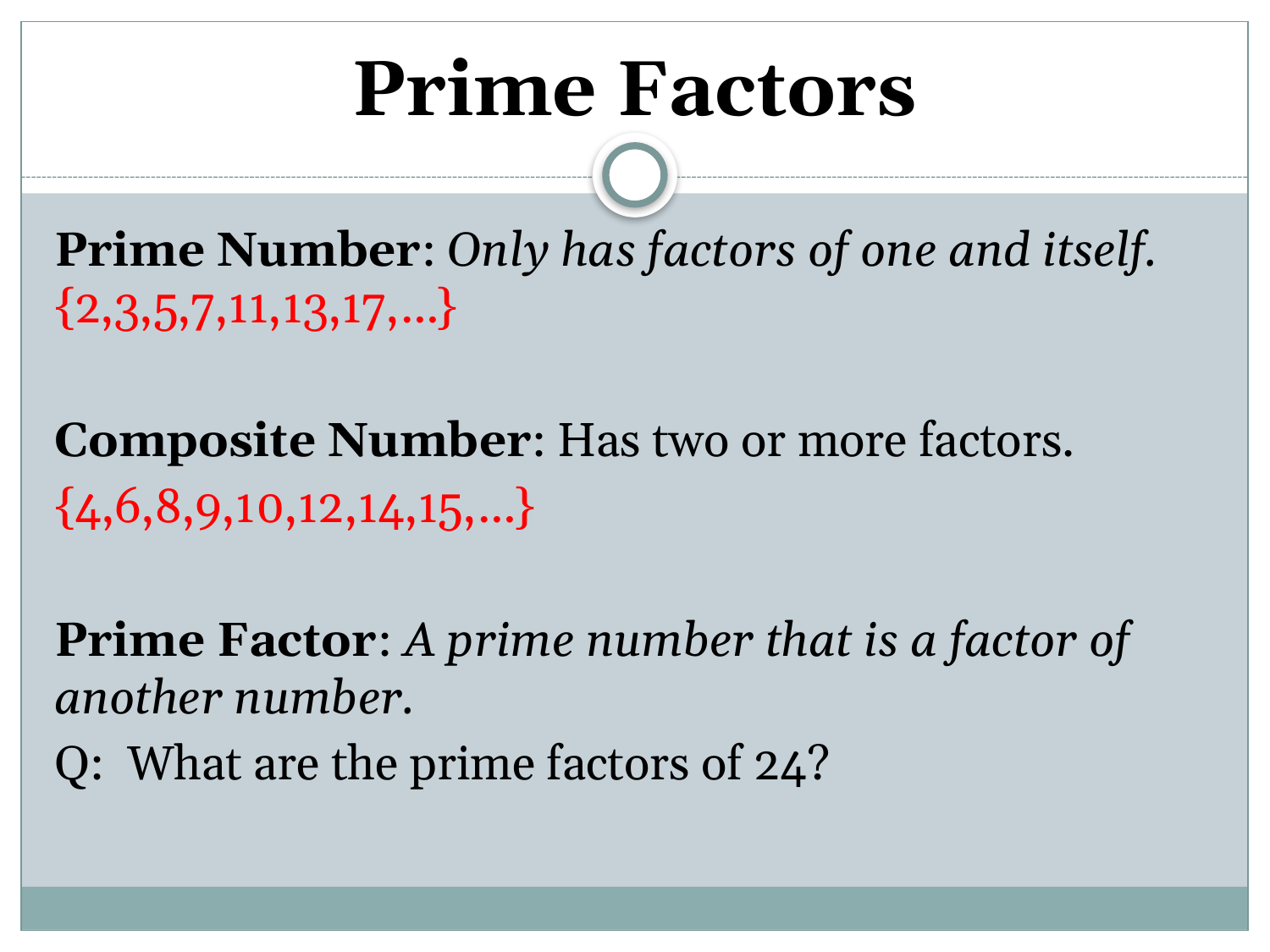

# Prime Factors
Prime Number: Only has factors of one and itself.  {2,3,5,7,11,13,17,…}

Composite Number: Has two or more factors.
{4,6,8,9,10,12,14,15,…}

Prime Factor: A prime number that is a factor of another number.
Q:  What are the prime factors of 24?